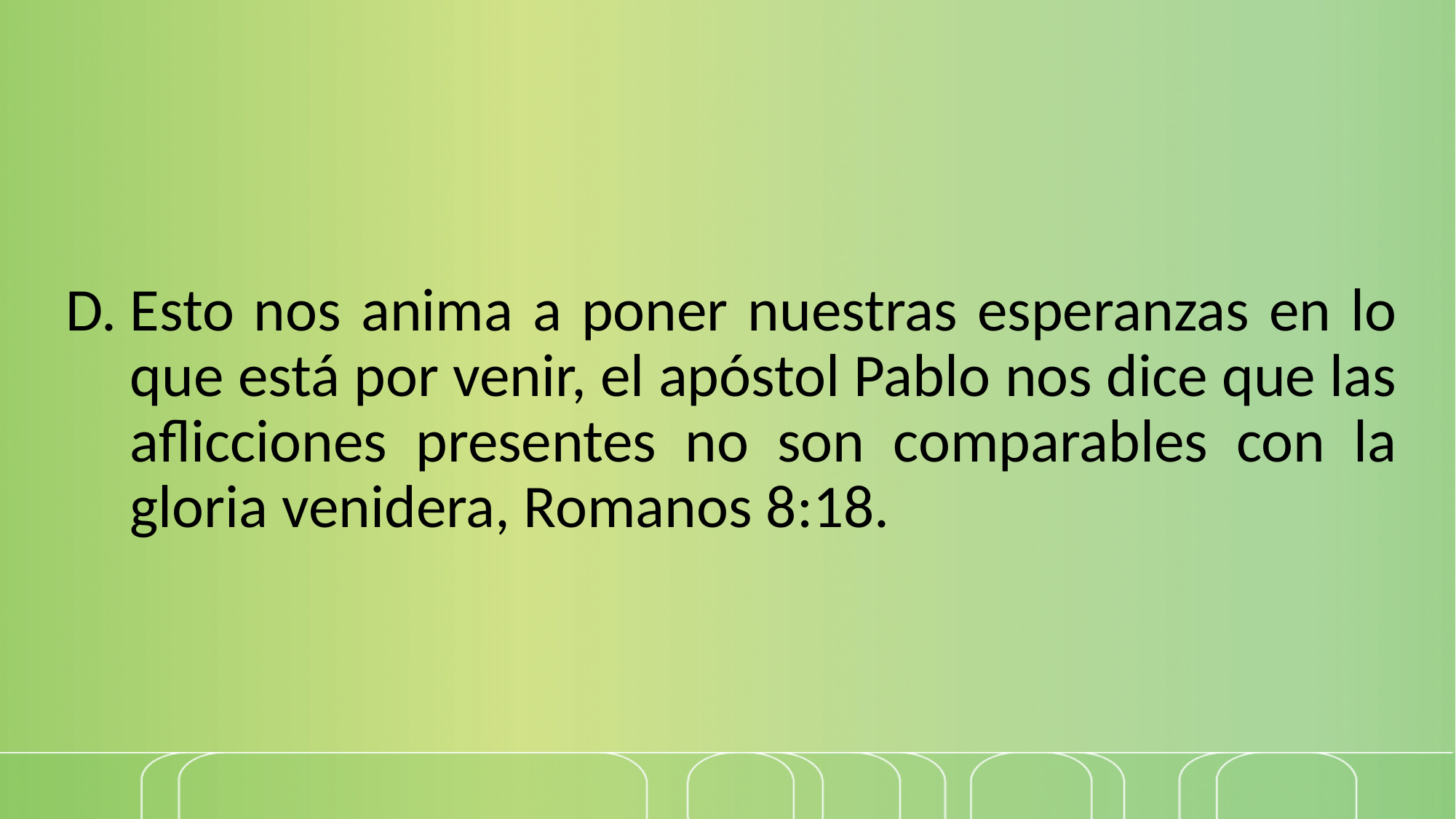

Esto nos anima a poner nuestras esperanzas en lo que está por venir, el apóstol Pablo nos dice que las aflicciones presentes no son comparables con la gloria venidera, Romanos 8:18.